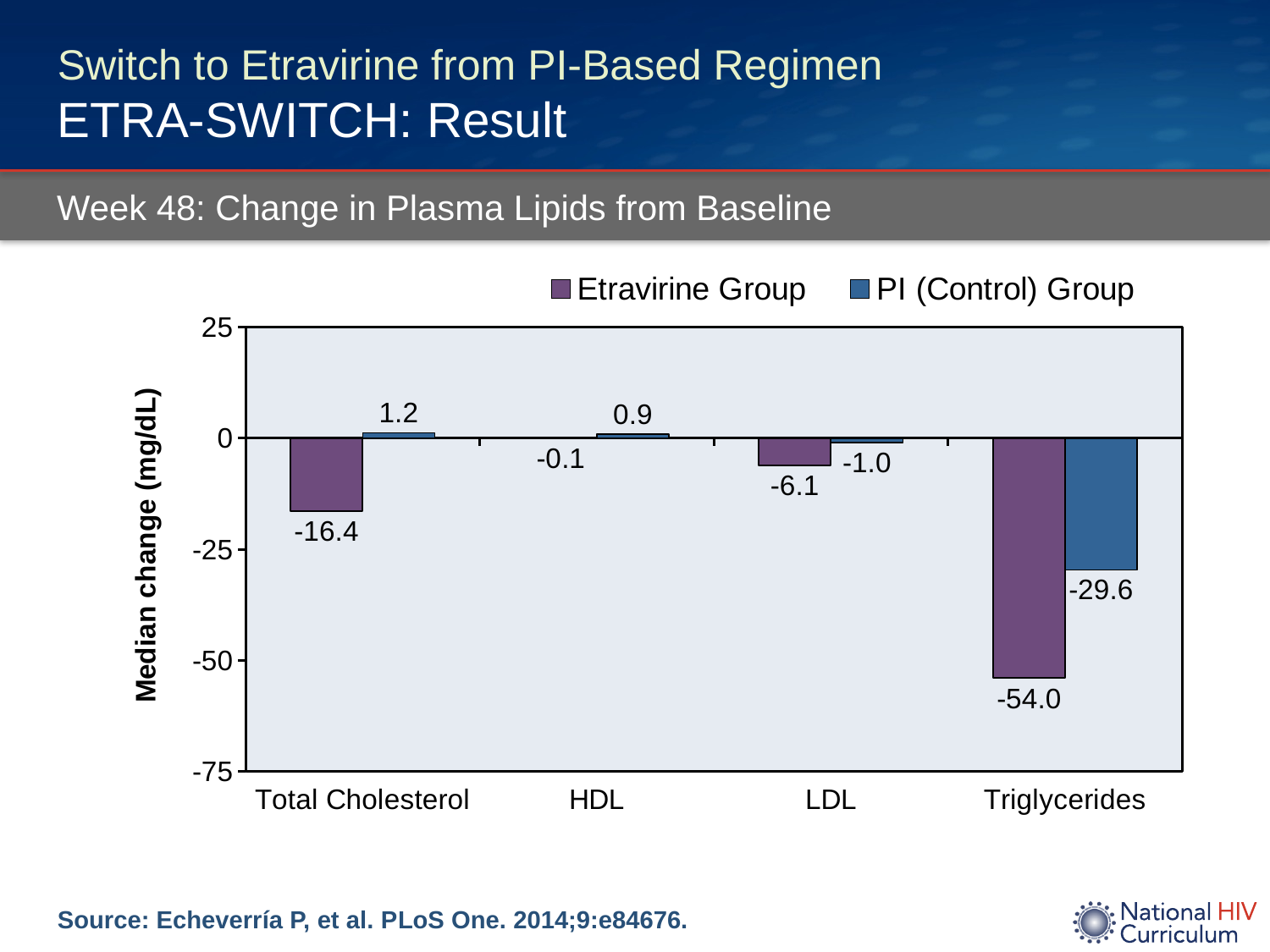

# Switch to Etravirine from PI-Based Regimen ETRA-SWITCH: Result
Week 48: Change in Plasma Lipids from Baseline

### Chart

| Category | Etravirine Group | PI (Control) Group |
|---|---|---|
| Total Cholesterol | -16.4 | 1.2 |
| HDL | -0.1 | 0.9 |
| LDL | -6.1 | -1.0 |
| Triglycerides | -54.0 | -29.6 |
Source: Echeverría P, et al. PLoS One. 2014;9:e84676.